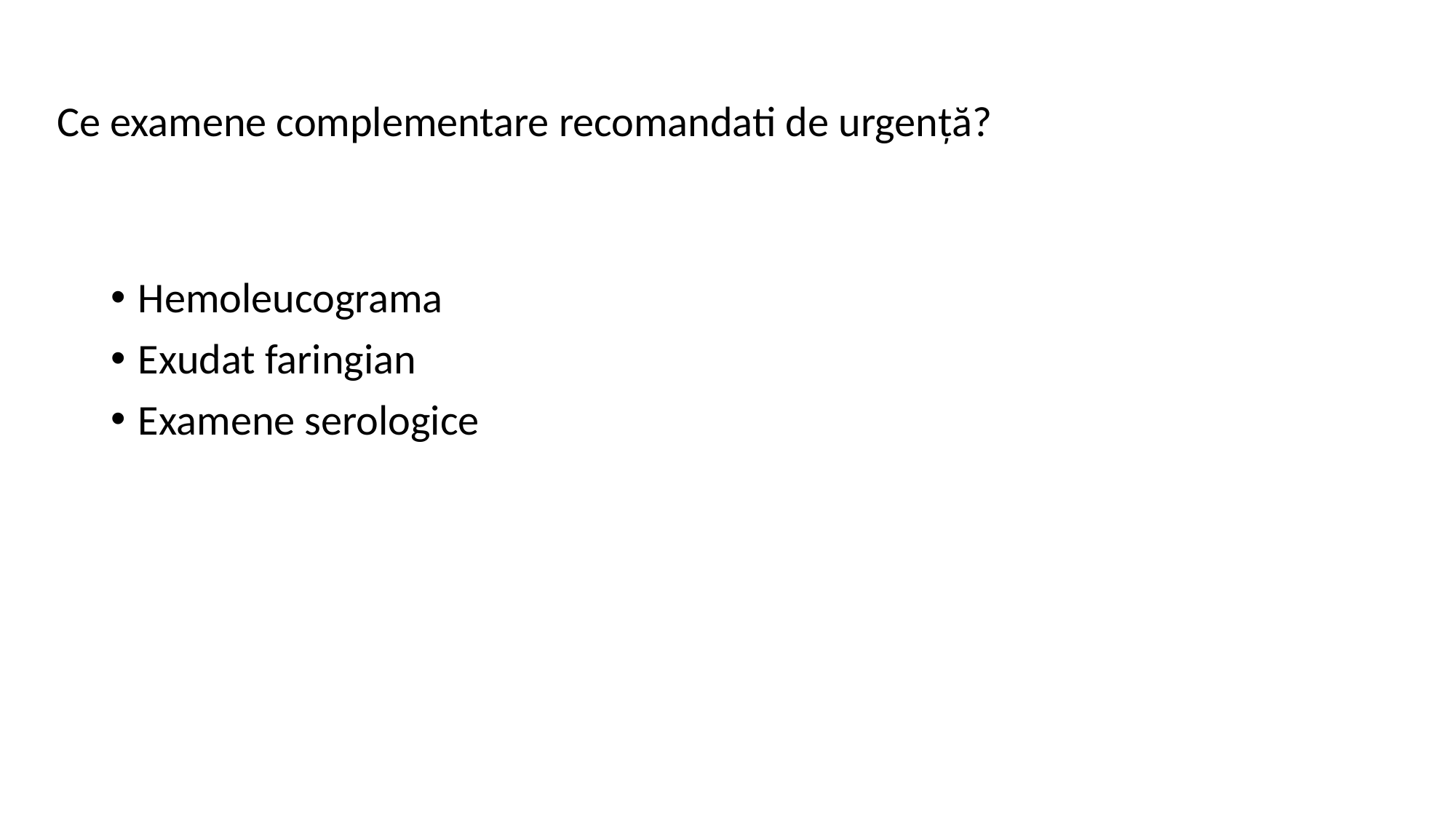

# Ce examene complementare recomandati de urgență?
Hemoleucograma
Exudat faringian
Examene serologice